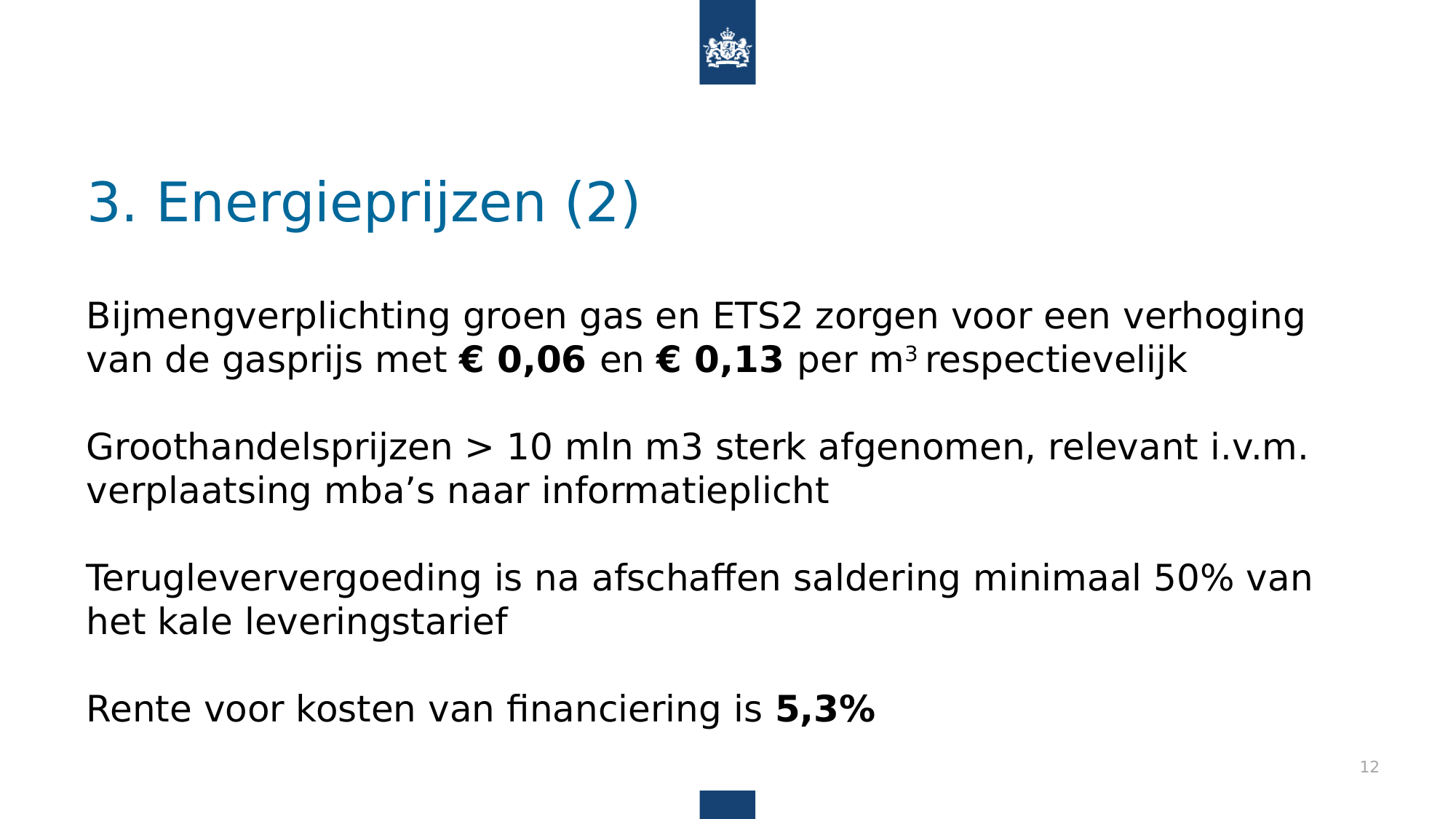

# 3. Energieprijzen (2)
Bijmengverplichting groen gas en ETS2 zorgen voor een verhoging van de gasprijs met € 0,06 en € 0,13 per m3 respectievelijk

Groothandelsprijzen > 10 mln m3 sterk afgenomen, relevant i.v.m. verplaatsing mba’s naar informatieplicht

Terugleververgoeding is na afschaffen saldering minimaal 50% van het kale leveringstarief

Rente voor kosten van financiering is 5,3%

12